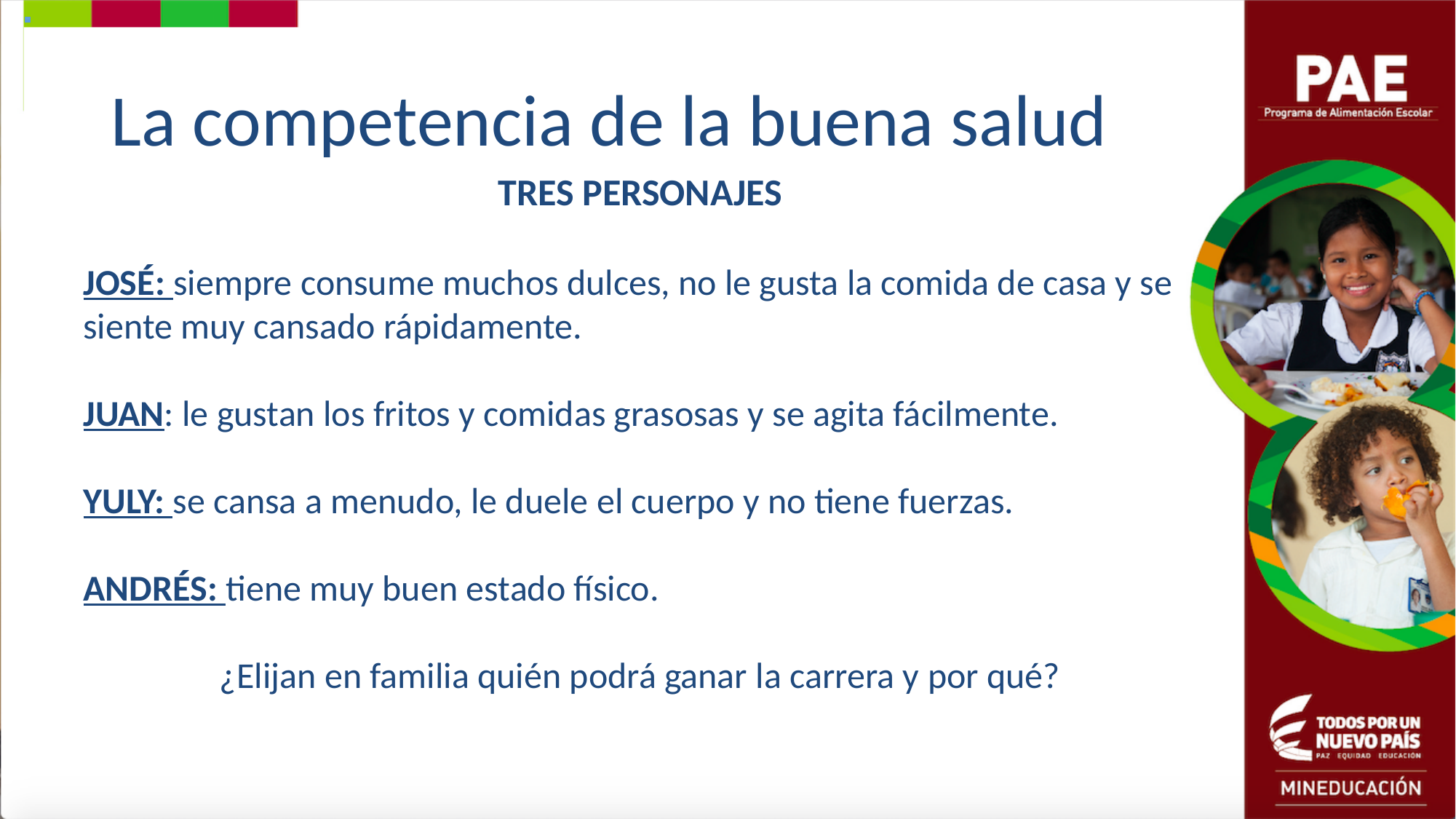

# La competencia de la buena salud
TRES PERSONAJES

JOSÉ: siempre consume muchos dulces, no le gusta la comida de casa y se siente muy cansado rápidamente.

JUAN: le gustan los fritos y comidas grasosas y se agita fácilmente.

YULY: se cansa a menudo, le duele el cuerpo y no tiene fuerzas.

ANDRÉS: tiene muy buen estado físico.

¿Elijan en familia quién podrá ganar la carrera y por qué?